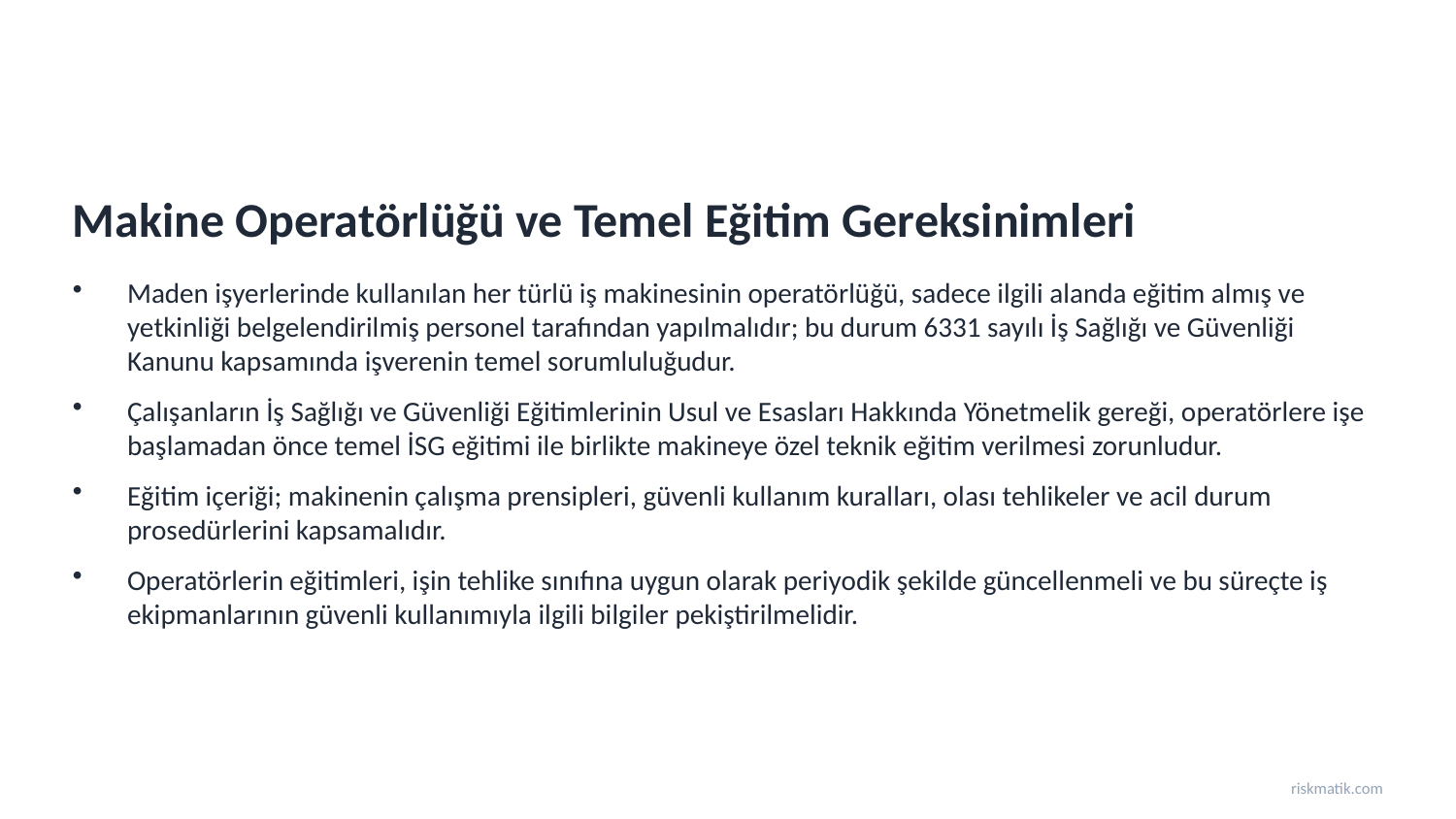

Makine Operatörlüğü ve Temel Eğitim Gereksinimleri
Maden işyerlerinde kullanılan her türlü iş makinesinin operatörlüğü, sadece ilgili alanda eğitim almış ve yetkinliği belgelendirilmiş personel tarafından yapılmalıdır; bu durum 6331 sayılı İş Sağlığı ve Güvenliği Kanunu kapsamında işverenin temel sorumluluğudur.
Çalışanların İş Sağlığı ve Güvenliği Eğitimlerinin Usul ve Esasları Hakkında Yönetmelik gereği, operatörlere işe başlamadan önce temel İSG eğitimi ile birlikte makineye özel teknik eğitim verilmesi zorunludur.
Eğitim içeriği; makinenin çalışma prensipleri, güvenli kullanım kuralları, olası tehlikeler ve acil durum prosedürlerini kapsamalıdır.
Operatörlerin eğitimleri, işin tehlike sınıfına uygun olarak periyodik şekilde güncellenmeli ve bu süreçte iş ekipmanlarının güvenli kullanımıyla ilgili bilgiler pekiştirilmelidir.
riskmatik.com